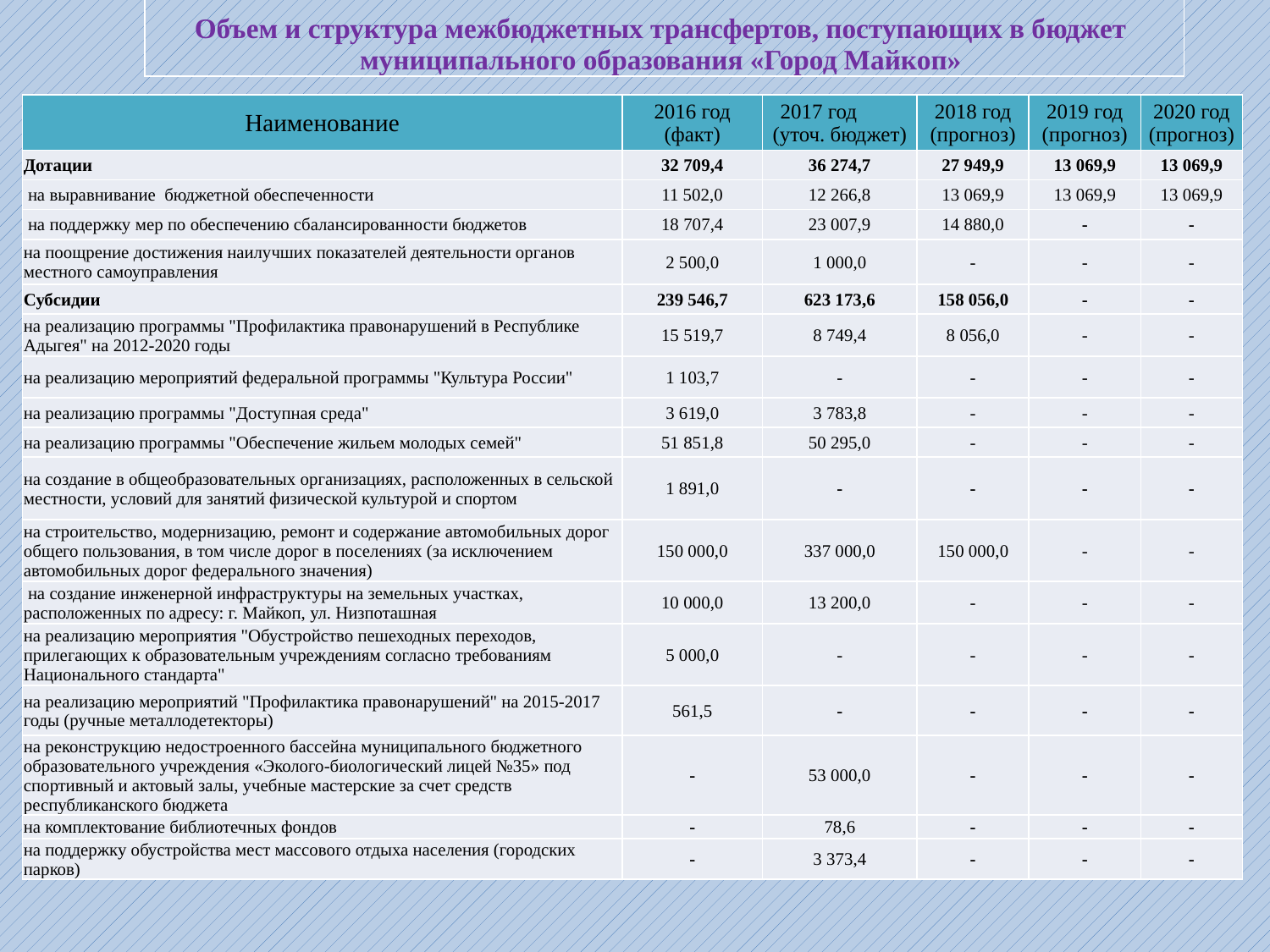

| Объем и структура межбюджетных трансфертов, поступающих в бюджет муниципального образования «Город Майкоп» |
| --- |
| Наименование | 2016 год (факт) | 2017 год (уточ. бюджет) | 2018 год (прогноз) | 2019 год (прогноз) | 2020 год (прогноз) |
| --- | --- | --- | --- | --- | --- |
| Дотации | 32 709,4 | 36 274,7 | 27 949,9 | 13 069,9 | 13 069,9 |
| на выравнивание бюджетной обеспеченности | 11 502,0 | 12 266,8 | 13 069,9 | 13 069,9 | 13 069,9 |
| на поддержку мер по обеспечению сбалансированности бюджетов | 18 707,4 | 23 007,9 | 14 880,0 | - | - |
| на поощрение достижения наилучших показателей деятельности органов местного самоуправления | 2 500,0 | 1 000,0 | - | - | - |
| Субсидии | 239 546,7 | 623 173,6 | 158 056,0 | - | - |
| на реализацию программы "Профилактика правонарушений в Республике Адыгея" на 2012-2020 годы | 15 519,7 | 8 749,4 | 8 056,0 | - | - |
| на реализацию мероприятий федеральной программы "Культура России" | 1 103,7 | - | - | - | - |
| на реализацию программы "Доступная среда" | 3 619,0 | 3 783,8 | - | - | - |
| на реализацию программы "Обеспечение жильем молодых семей" | 51 851,8 | 50 295,0 | - | - | - |
| на создание в общеобразовательных организациях, расположенных в сельской местности, условий для занятий физической культурой и спортом | 1 891,0 | - | - | - | - |
| на строительство, модернизацию, ремонт и содержание автомобильных дорог общего пользования, в том числе дорог в поселениях (за исключением автомобильных дорог федерального значения) | 150 000,0 | 337 000,0 | 150 000,0 | - | - |
| на создание инженерной инфраструктуры на земельных участках, расположенных по адресу: г. Майкоп, ул. Низпоташная | 10 000,0 | 13 200,0 | - | - | - |
| на реализацию мероприятия "Обустройство пешеходных переходов, прилегающих к образовательным учреждениям согласно требованиям Национального стандарта" | 5 000,0 | - | - | - | - |
| на реализацию мероприятий "Профилактика правонарушений" на 2015-2017 годы (ручные металлодетекторы) | 561,5 | - | - | - | - |
| на реконструкцию недостроенного бассейна муниципального бюджетного образовательного учреждения «Эколого-биологический лицей №35» под спортивный и актовый залы, учебные мастерские за счет средств республиканского бюджета | - | 53 000,0 | - | - | - |
| на комплектование библиотечных фондов | - | 78,6 | - | - | - |
| на поддержку обустройства мест массового отдыха населения (городских парков) | - | 3 373,4 | - | - | - |